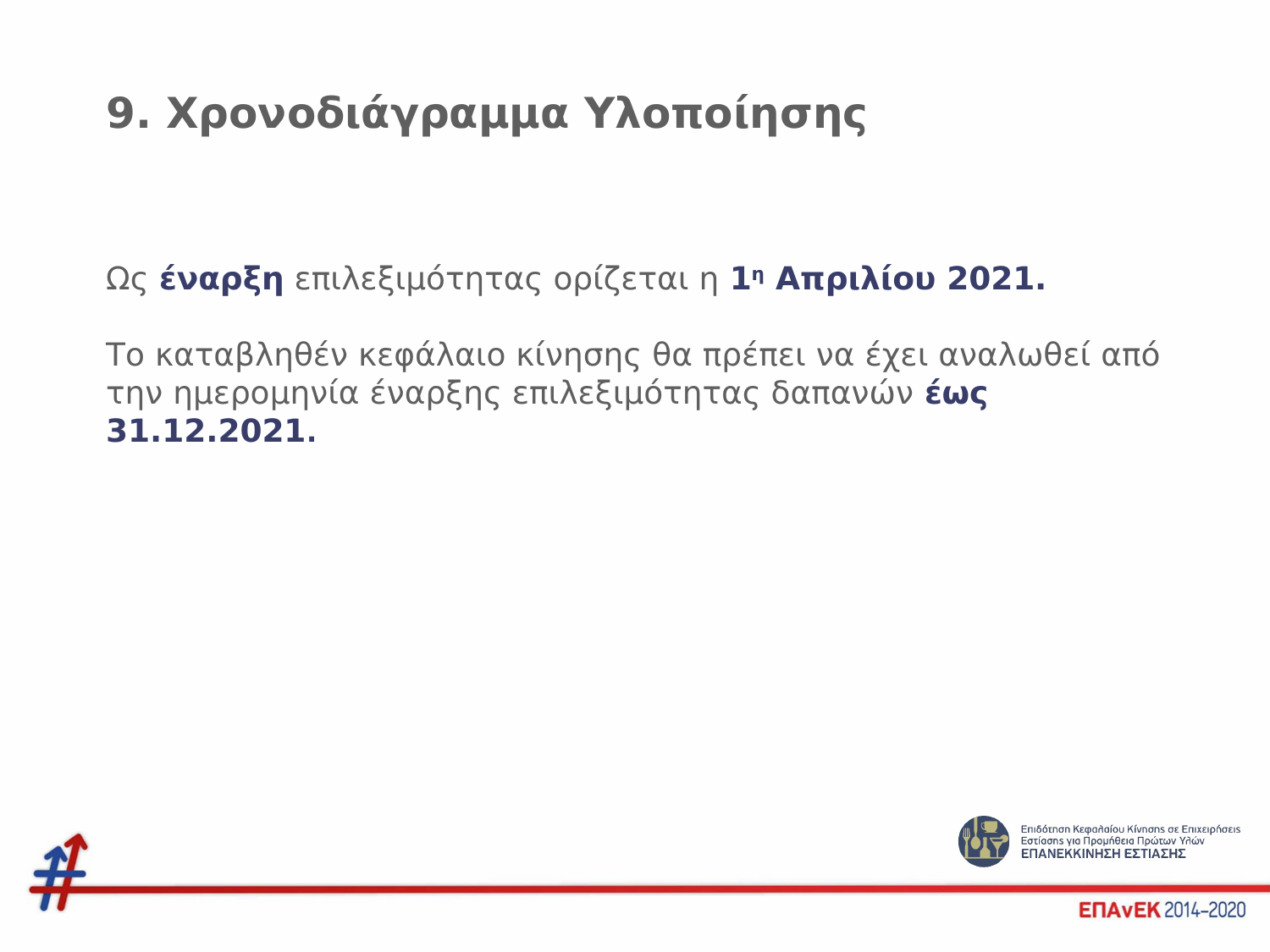

# 9. Χρονοδιάγραμμα Υλοποίησης
Ως έναρξη επιλεξιμότητας ορίζεται η 1η Απριλίου 2021.
Το καταβληθέν κεφάλαιο κίνησης θα πρέπει να έχει αναλωθεί από την ημερομηνία έναρξης επιλεξιμότητας δαπανών έως 31.12.2021.